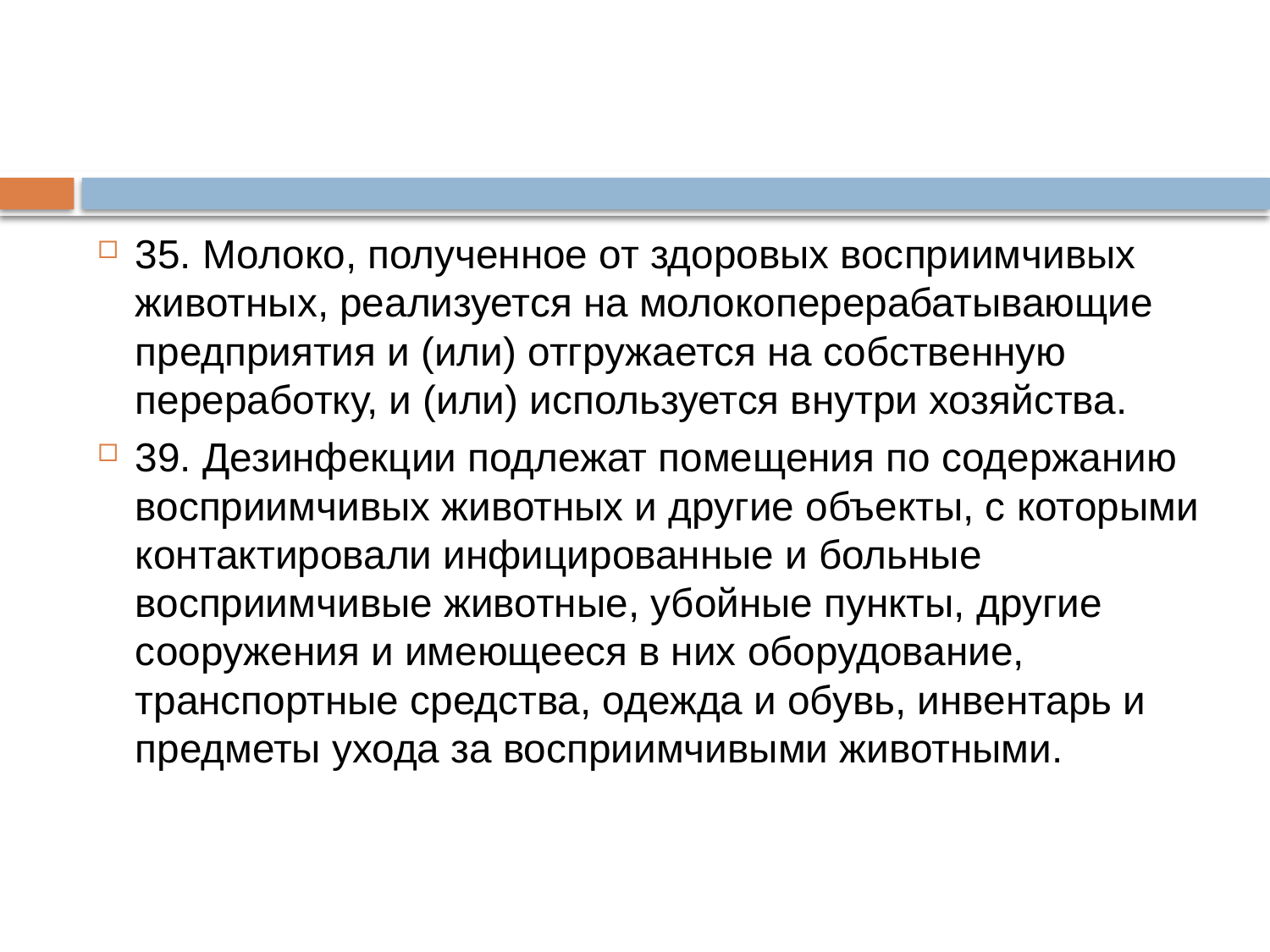

#
35. Молоко, полученное от здоровых восприимчивых животных, реализуется на молокоперерабатывающие предприятия и (или) отгружается на собственную переработку, и (или) используется внутри хозяйства.
39. Дезинфекции подлежат помещения по содержанию восприимчивых животных и другие объекты, с которыми контактировали инфицированные и больные восприимчивые животные, убойные пункты, другие сооружения и имеющееся в них оборудование, транспортные средства, одежда и обувь, инвентарь и предметы ухода за восприимчивыми животными.